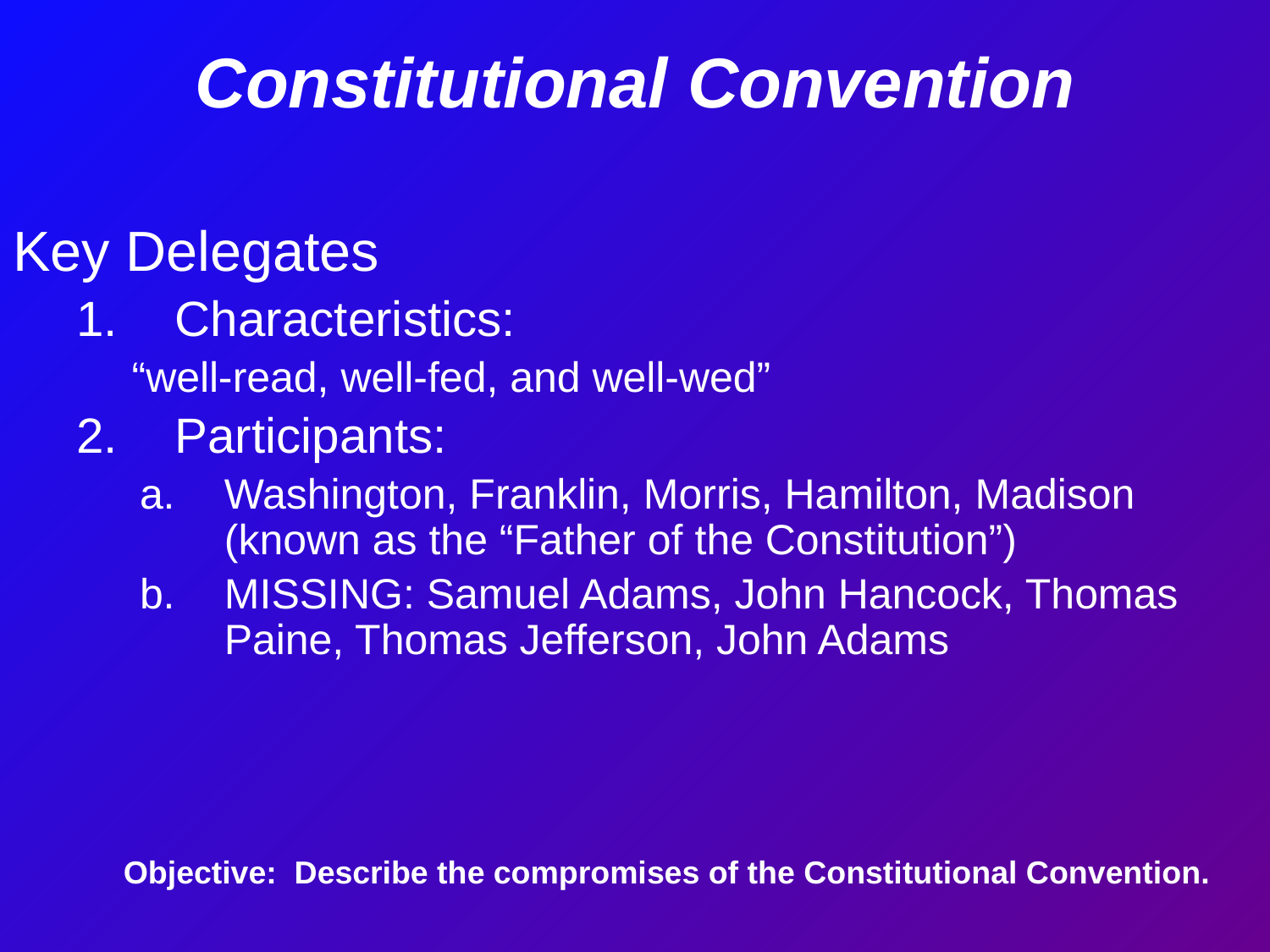

# Constitutional Convention

Key Delegates
Characteristics:
“well-read, well-fed, and well-wed”
Participants:
Washington, Franklin, Morris, Hamilton, Madison (known as the “Father of the Constitution”)
MISSING: Samuel Adams, John Hancock, Thomas Paine, Thomas Jefferson, John Adams
Objective:  Describe the compromises of the Constitutional Convention.